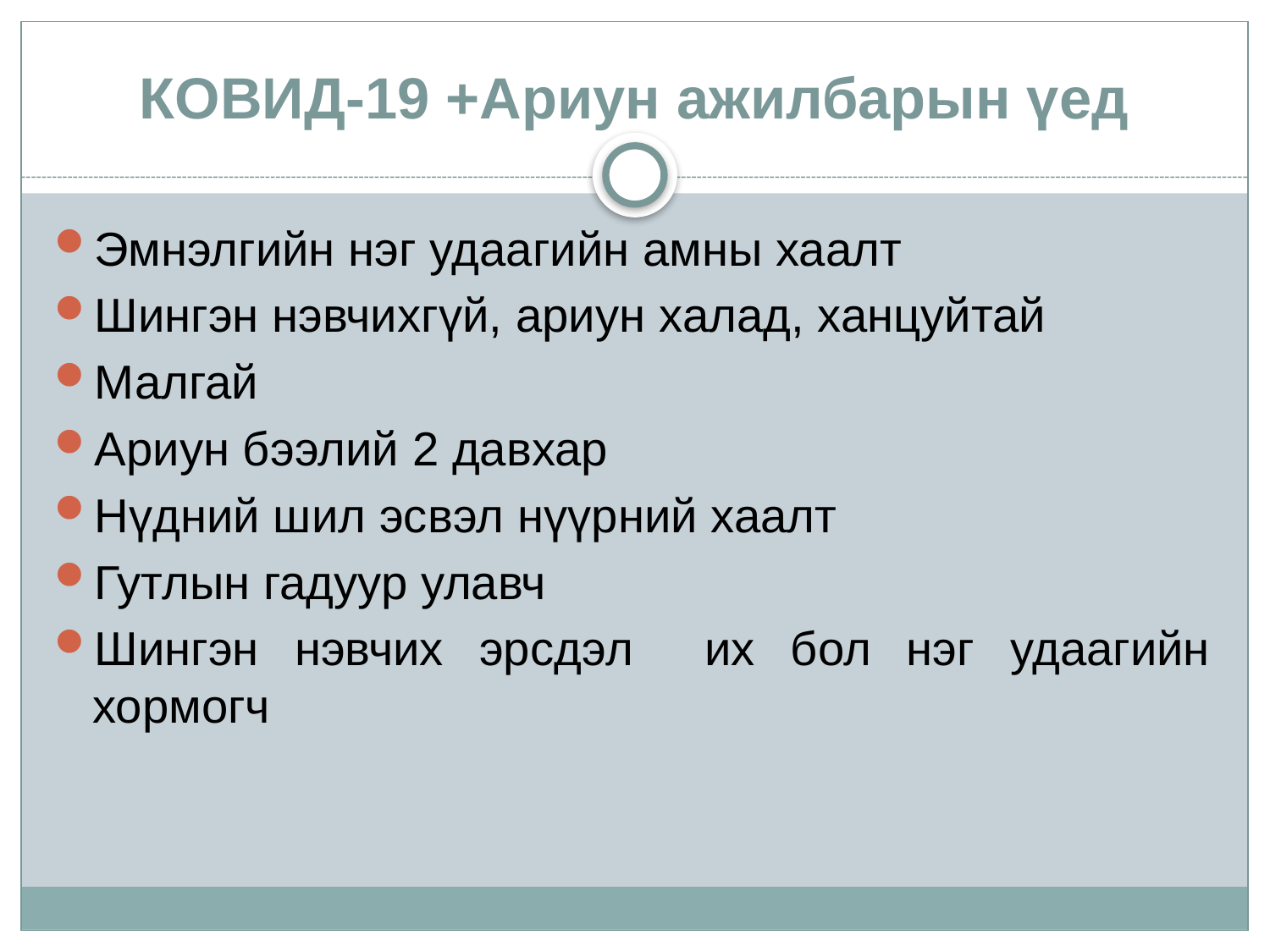

# КОВИД-19 +Ариун ажилбарын үед
Эмнэлгийн нэг удаагийн амны хаалт
Шингэн нэвчихгүй, ариун халад, ханцуйтай
Малгай
Ариун бээлий 2 давхар
Нүдний шил эсвэл нүүрний хаалт
Гутлын гадуур улавч
Шингэн нэвчих эрсдэл  их бол нэг удаагийн хормогч